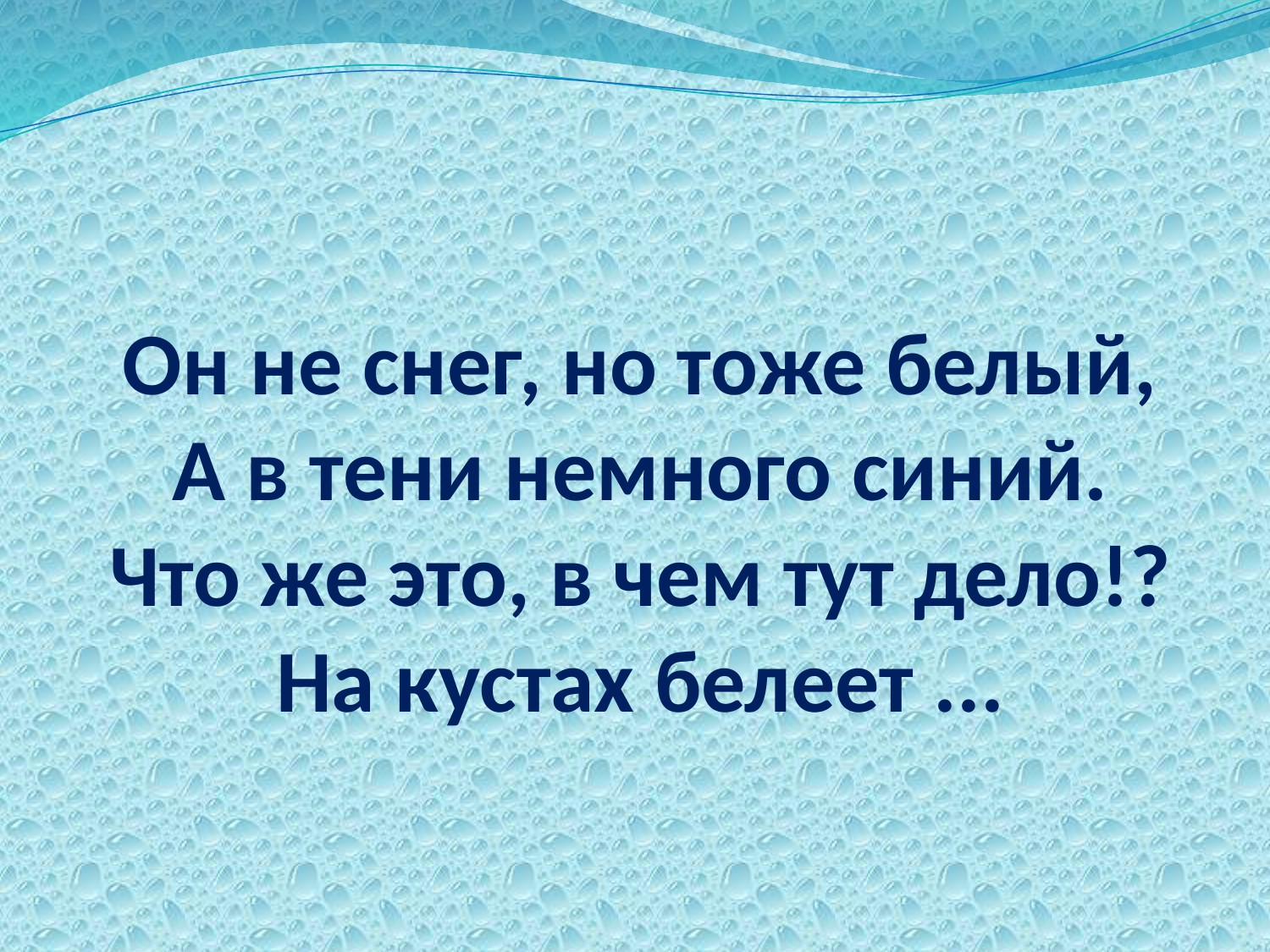

# Он не снег, но тоже белый, А в тени немного синий. Что же это, в чем тут дело!? На кустах белеет ...